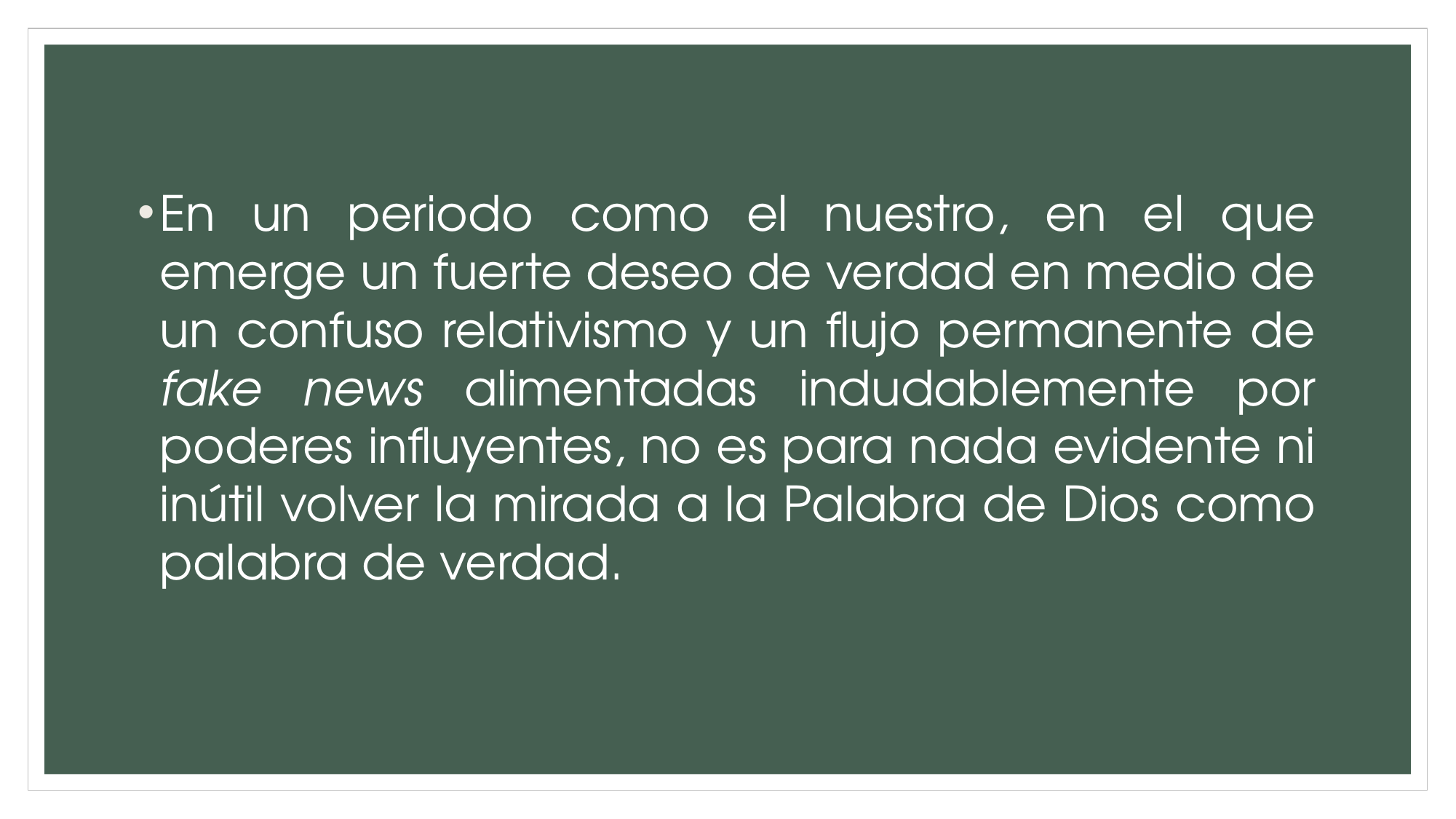

En un periodo como el nuestro, en el que emerge un fuerte deseo de verdad en medio de un confuso relativismo y un flujo permanente de fake news alimentadas indudablemente por poderes influyentes, no es para nada evidente ni inútil volver la mirada a la Palabra de Dios como palabra de verdad.